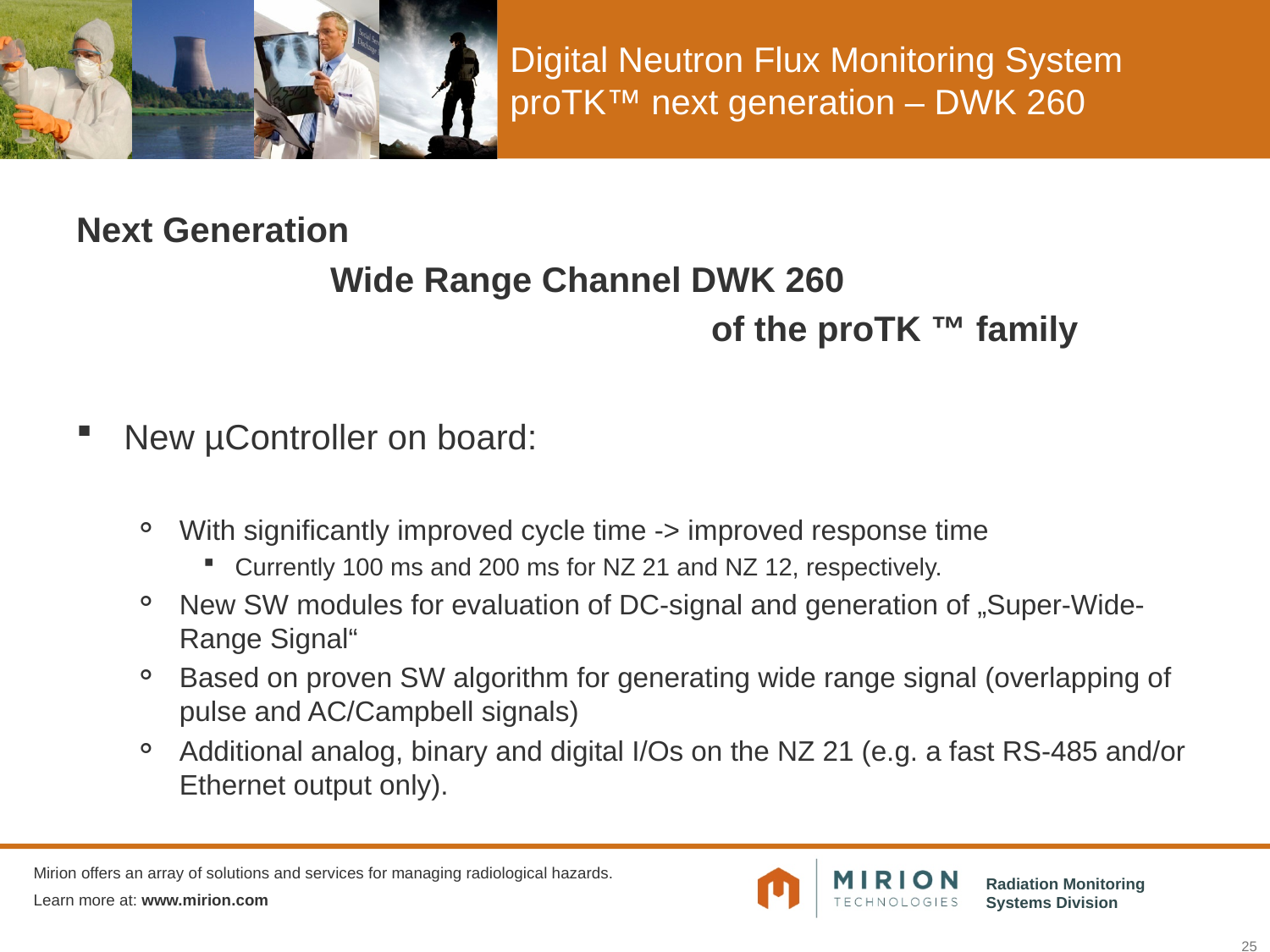

# Digital Neutron Flux Monitoring System proTK™ next generation – DWK 260

Next Generation
		Wide Range Channel DWK 260
					of the proTK ™ family

New µController on board:

With significantly improved cycle time -> improved response time
Currently 100 ms and 200 ms for NZ 21 and NZ 12, respectively.
New SW modules for evaluation of DC-signal and generation of „Super-Wide-Range Signal“
Based on proven SW algorithm for generating wide range signal (overlapping of pulse and AC/Campbell signals)
Additional analog, binary and digital I/Os on the NZ 21 (e.g. a fast RS-485 and/or Ethernet output only).

25